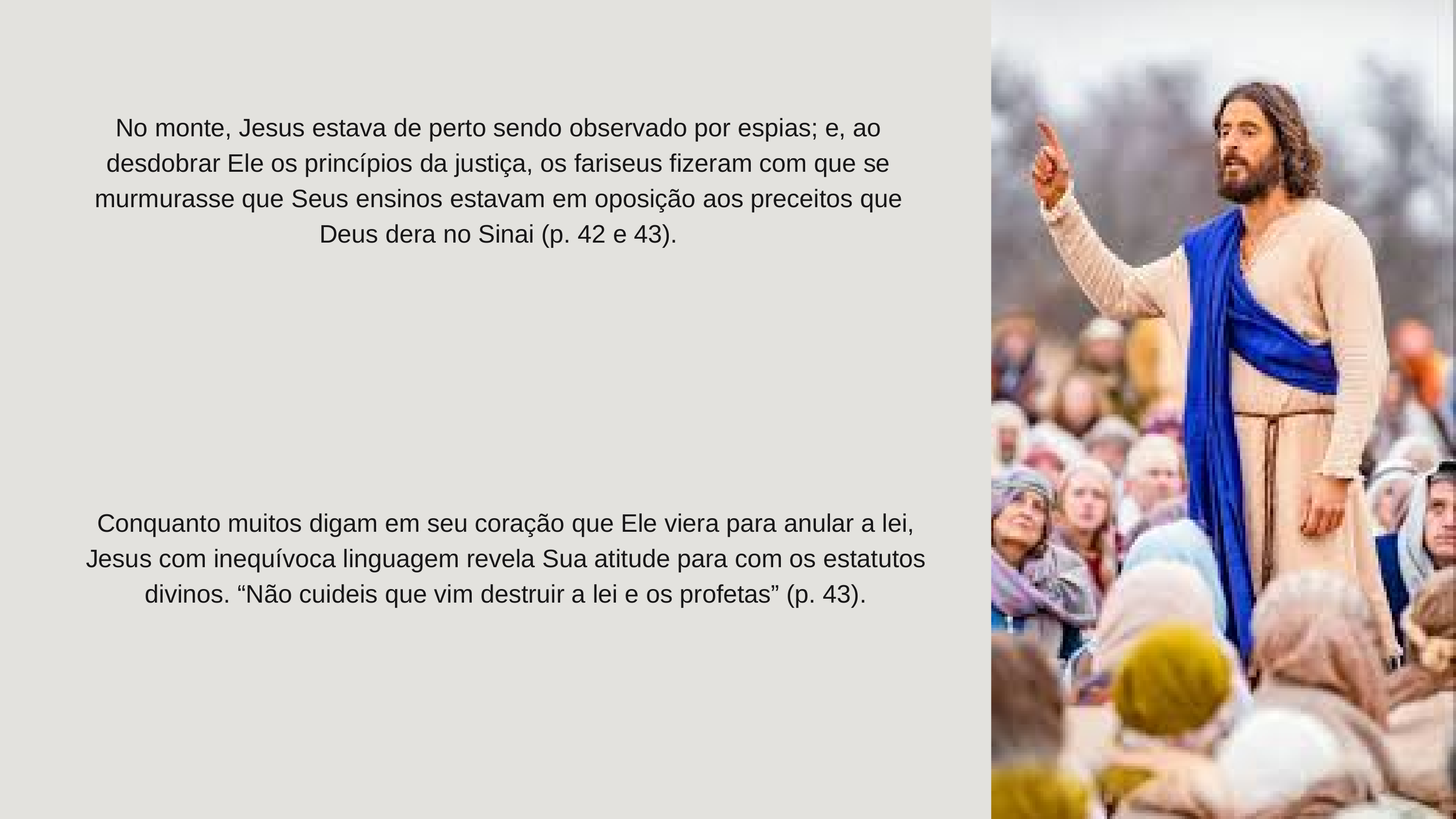

No monte, Jesus estava de perto sendo observado por espias; e, ao desdobrar Ele os princípios da justiça, os fariseus fizeram com que se murmurasse que Seus ensinos estavam em oposição aos preceitos que Deus dera no Sinai (p. 42 e 43).
Conquanto muitos digam em seu coração que Ele viera para anular a lei, Jesus com inequívoca linguagem revela Sua atitude para com os estatutos divinos. “Não cuideis que vim destruir a lei e os profetas” (p. 43).